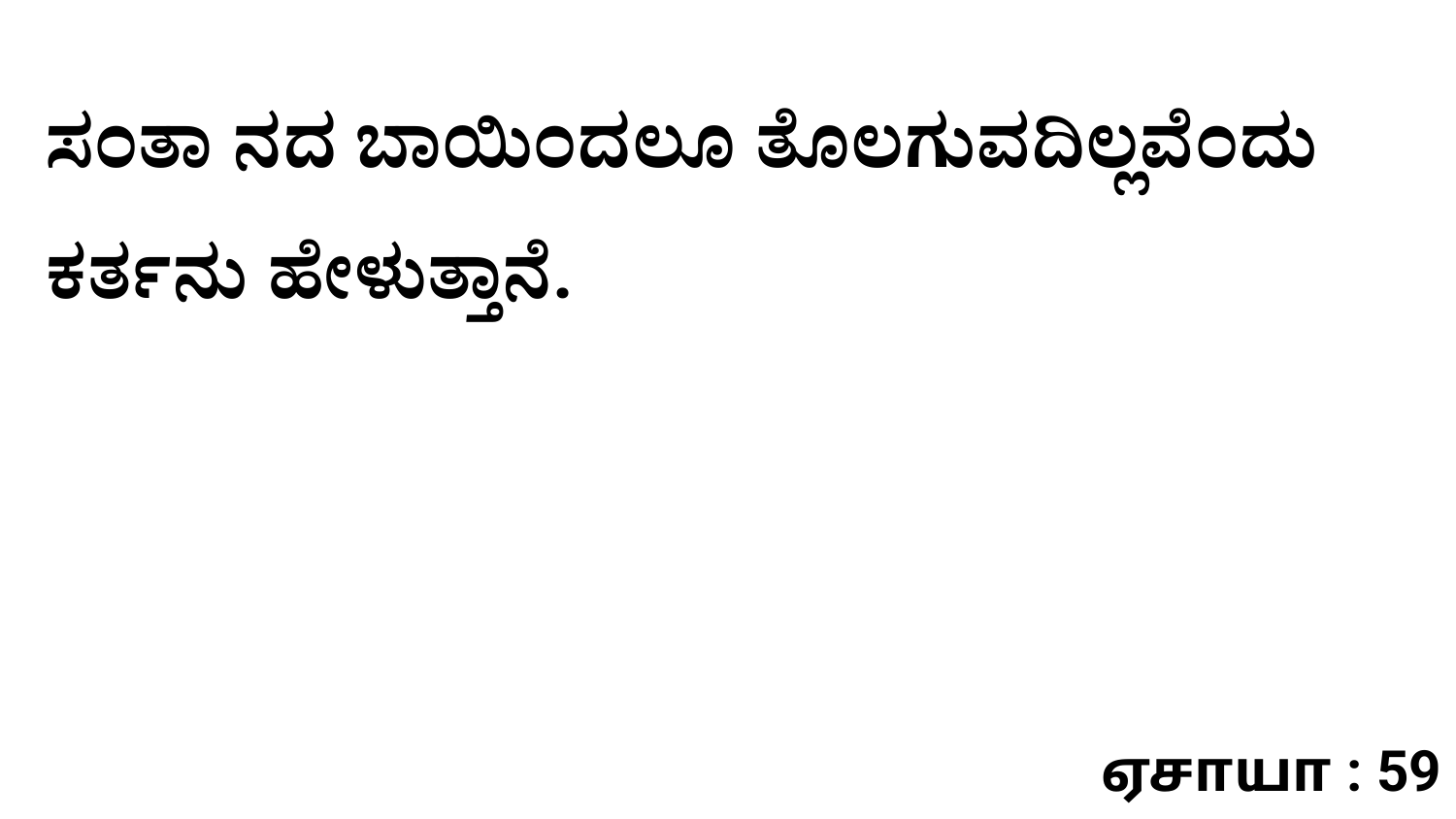

ಸಂತಾ ನದ ಬಾಯಿಂದಲೂ ತೊಲಗುವದಿಲ್ಲವೆಂದು ಕರ್ತನು ಹೇಳುತ್ತಾನೆ.
ஏசாயா : 59